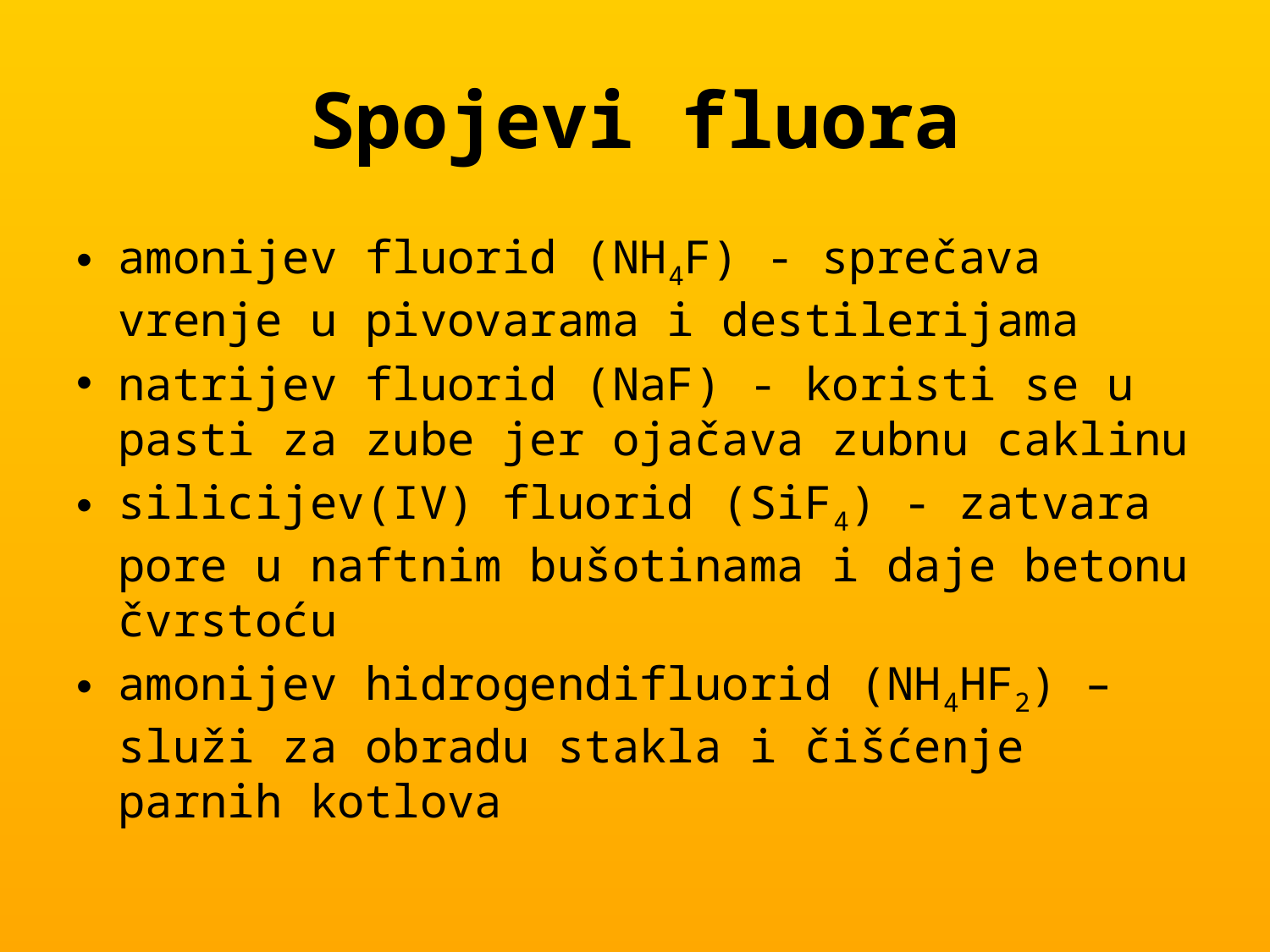

# Spojevi fluora
amonijev fluorid (NH4F) - sprečava vrenje u pivovarama i destilerijama
natrijev fluorid (NaF) - koristi se u pasti za zube jer ojačava zubnu caklinu
silicijev(IV) fluorid (SiF4) - zatvara pore u naftnim bušotinama i daje betonu čvrstoću
amonijev hidrogendifluorid (NH4HF2) – služi za obradu stakla i čišćenje parnih kotlova